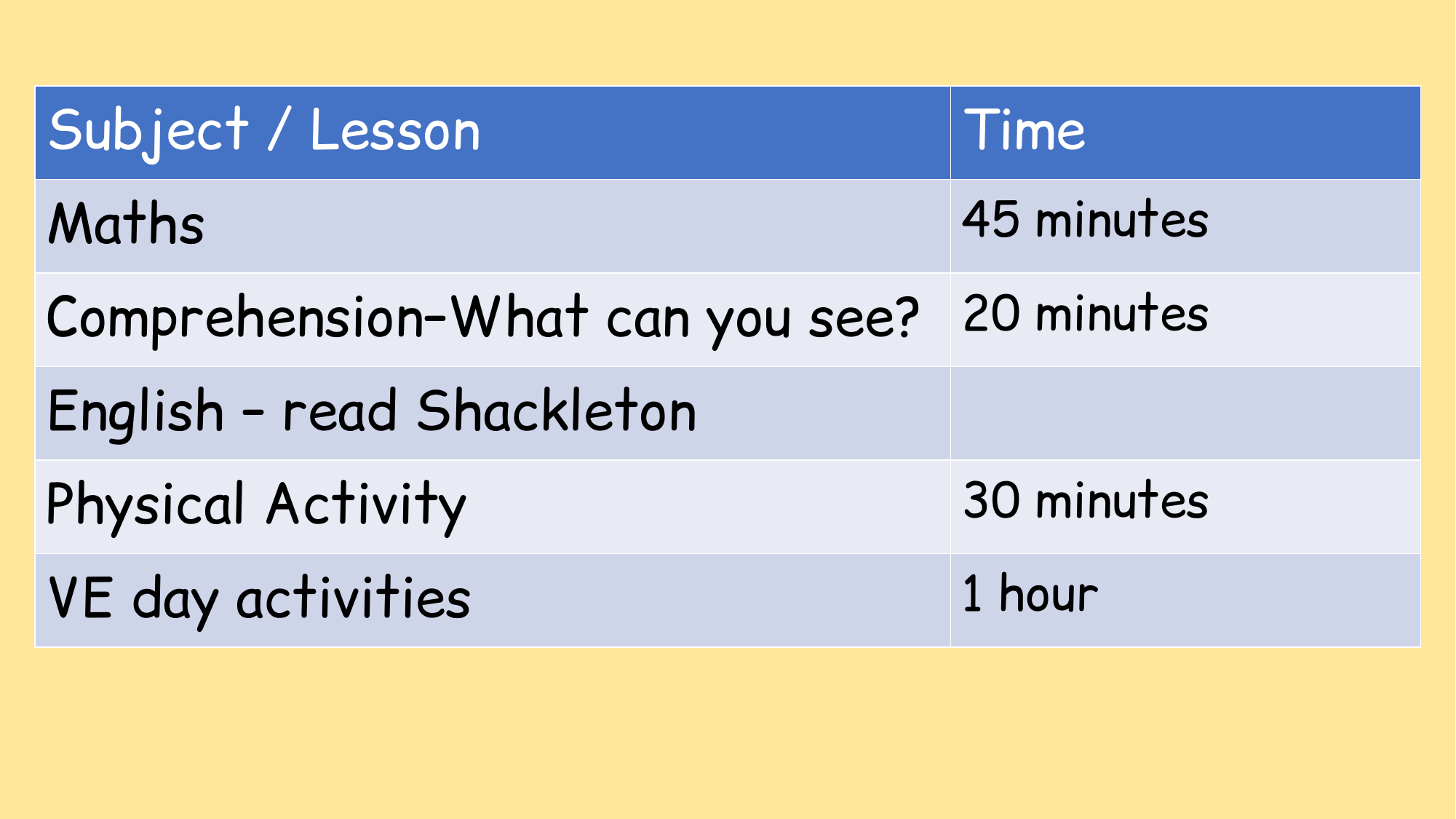

| Subject / Lesson | Time |
| --- | --- |
| Maths | 45 minutes |
| Comprehension–What can you see? | 20 minutes |
| English – read Shackleton |  |
| Physical Activity | 30 minutes |
| VE day activities | 1 hour |